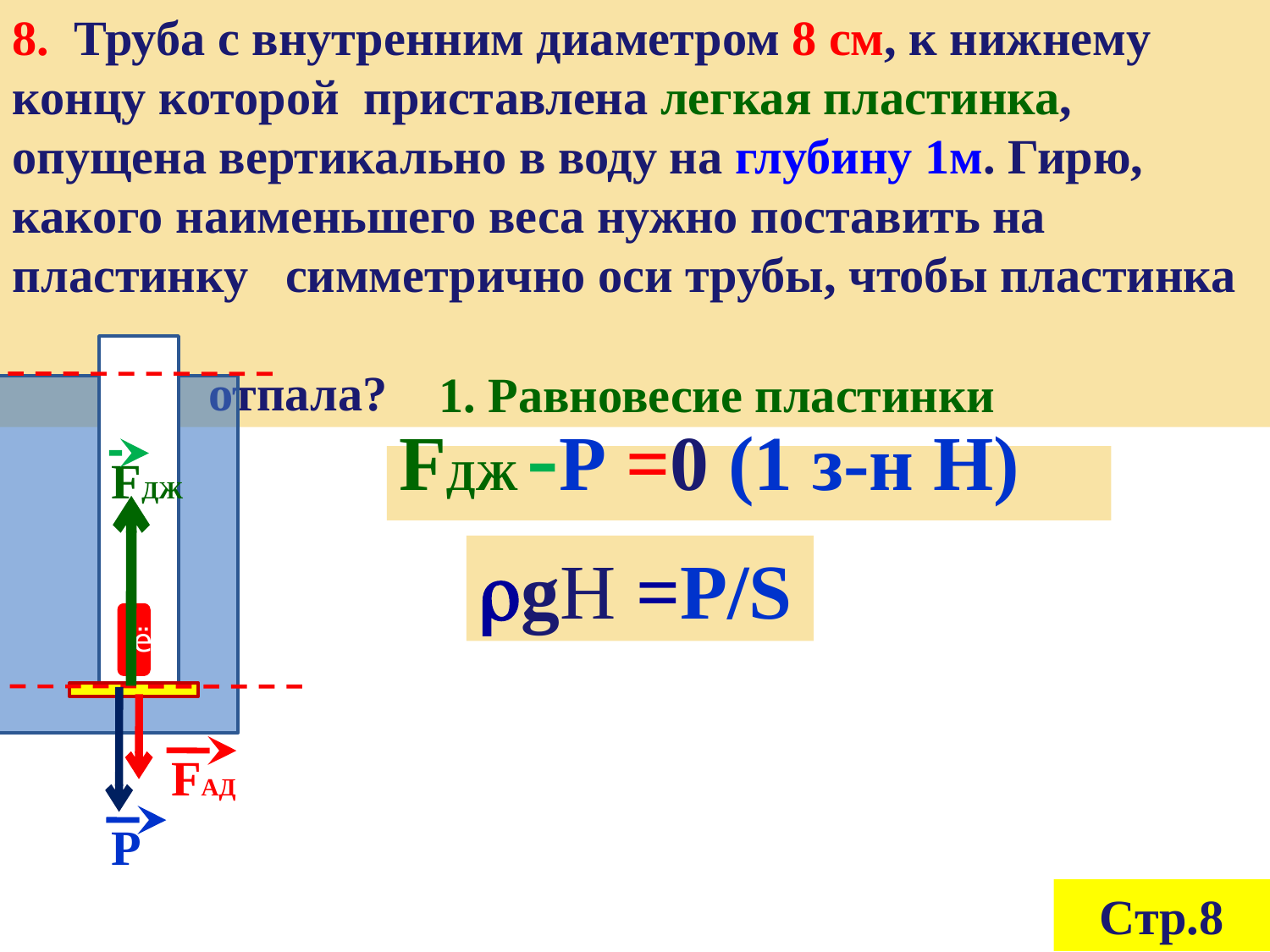

8.  Труба с внутренним диаметром 8 см, к нижнему концу которой  приставлена легкая пластинка, опущена вертикально в воду на глубину 1м. Гирю, какого наименьшего веса нужно поставить на пластинку   симметрично оси трубы, чтобы пластинка
                отпала?

1. Равновесие пластинки

FДЖ
FДЖ -P =0 (1 з-н Н)
ρgH =P/S
ё

FАД
P
Стр.8